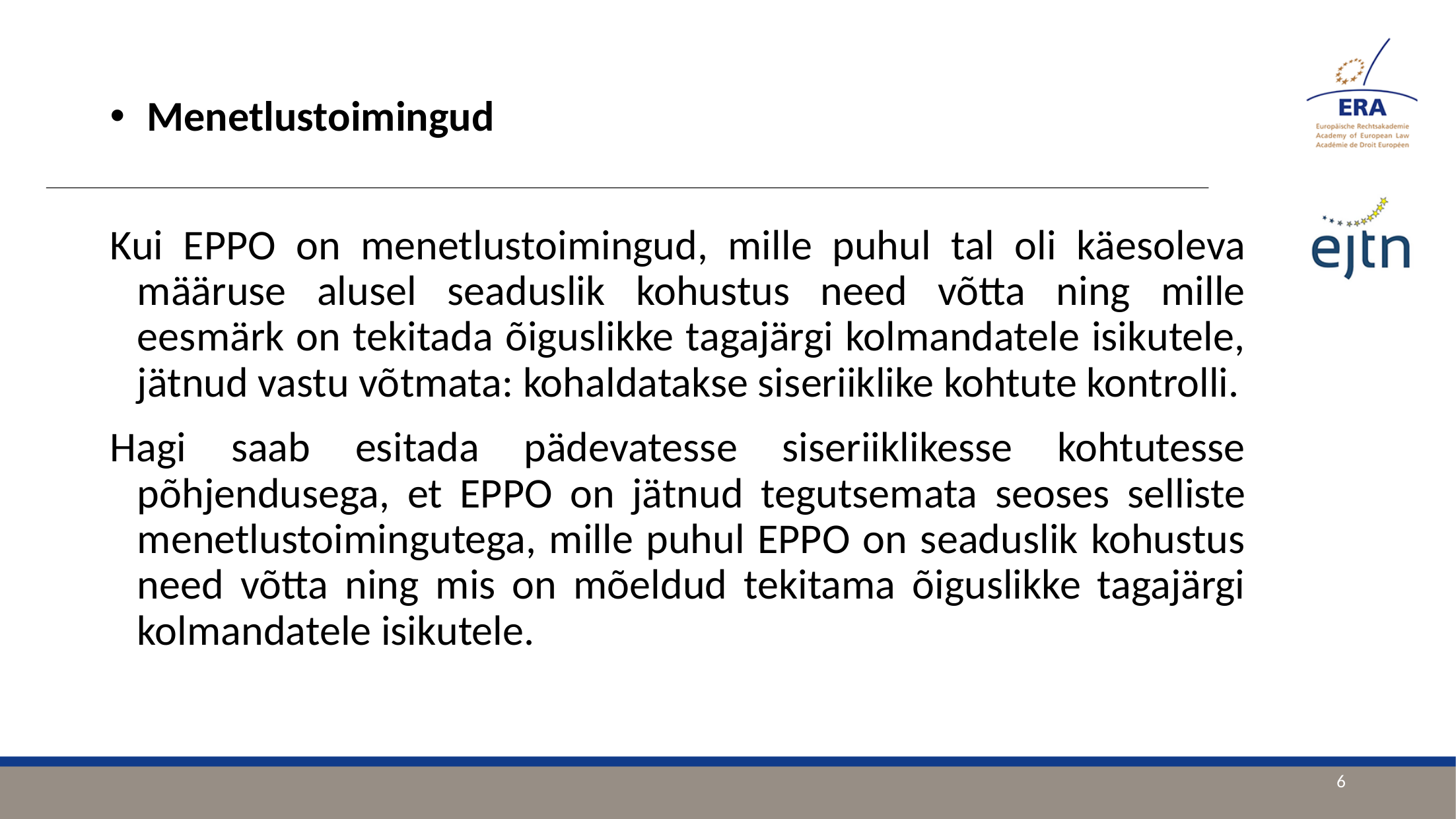

Menetlustoimingud
Kui EPPO on menetlustoimingud, mille puhul tal oli käesoleva määruse alusel seaduslik kohustus need võtta ning mille eesmärk on tekitada õiguslikke tagajärgi kolmandatele isikutele, jätnud vastu võtmata: kohaldatakse siseriiklike kohtute kontrolli.
Hagi saab esitada pädevatesse siseriiklikesse kohtutesse põhjendusega, et EPPO on jätnud tegutsemata seoses selliste menetlustoimingutega, mille puhul EPPO on seaduslik kohustus need võtta ning mis on mõeldud tekitama õiguslikke tagajärgi kolmandatele isikutele.
6